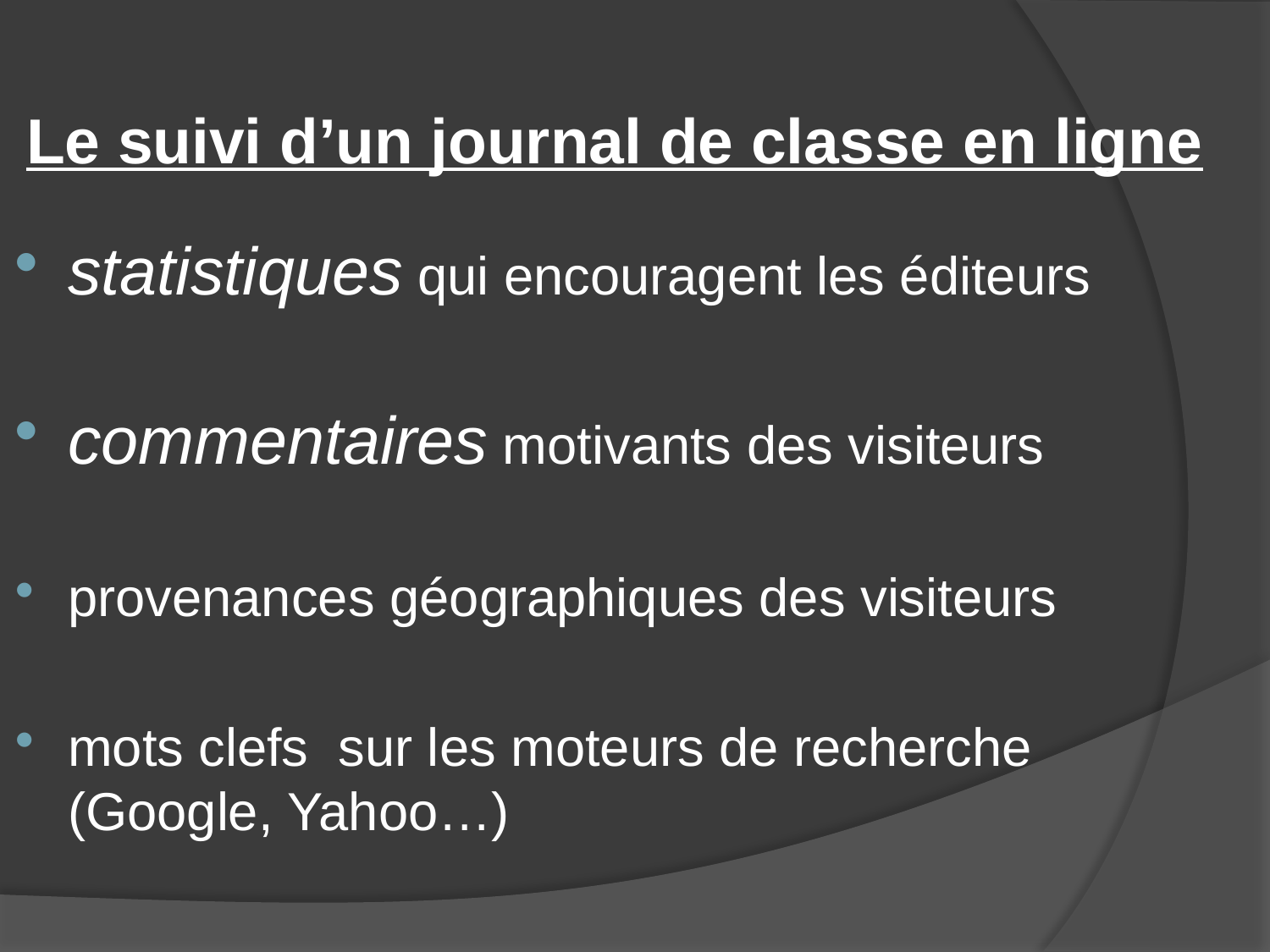

# Le suivi d’un journal de classe en ligne
statistiques qui encouragent les éditeurs

commentaires motivants des visiteurs

provenances géographiques des visiteurs

mots clefs  sur les moteurs de recherche (Google, Yahoo…)